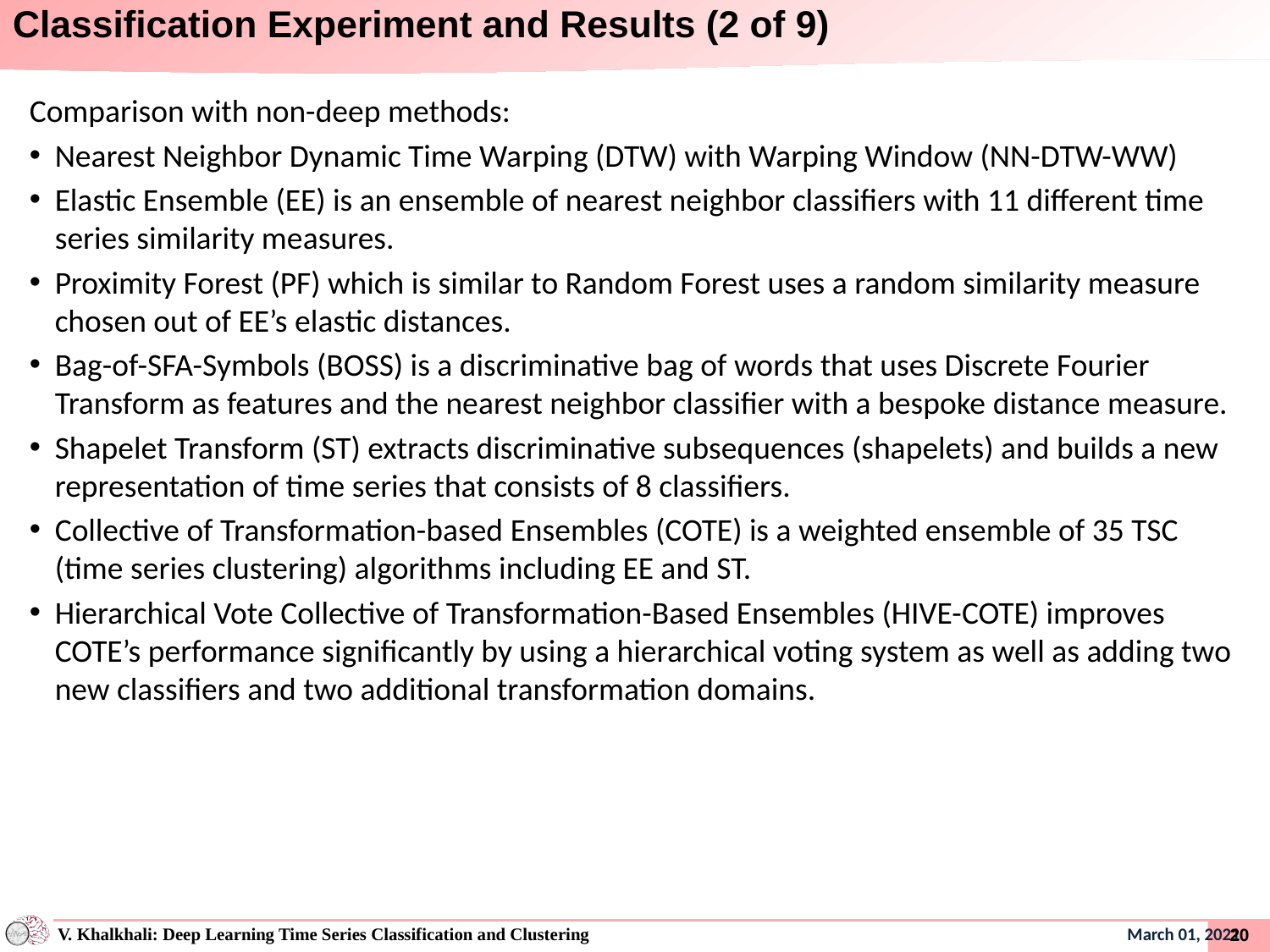

# Classification Experiment and Results (2 of 9)
Comparison with non-deep methods:
Nearest Neighbor Dynamic Time Warping (DTW) with Warping Window (NN-DTW-WW)
Elastic Ensemble (EE) is an ensemble of nearest neighbor classifiers with 11 different time series similarity measures.
Proximity Forest (PF) which is similar to Random Forest uses a random similarity measure chosen out of EE’s elastic distances.
Bag-of-SFA-Symbols (BOSS) is a discriminative bag of words that uses Discrete Fourier Transform as features and the nearest neighbor classifier with a bespoke distance measure.
Shapelet Transform (ST) extracts discriminative subsequences (shapelets) and builds a new representation of time series that consists of 8 classifiers.
Collective of Transformation-based Ensembles (COTE) is a weighted ensemble of 35 TSC (time series clustering) algorithms including EE and ST.
Hierarchical Vote Collective of Transformation-Based Ensembles (HIVE-COTE) improves COTE’s performance significantly by using a hierarchical voting system as well as adding two new classifiers and two additional transformation domains.